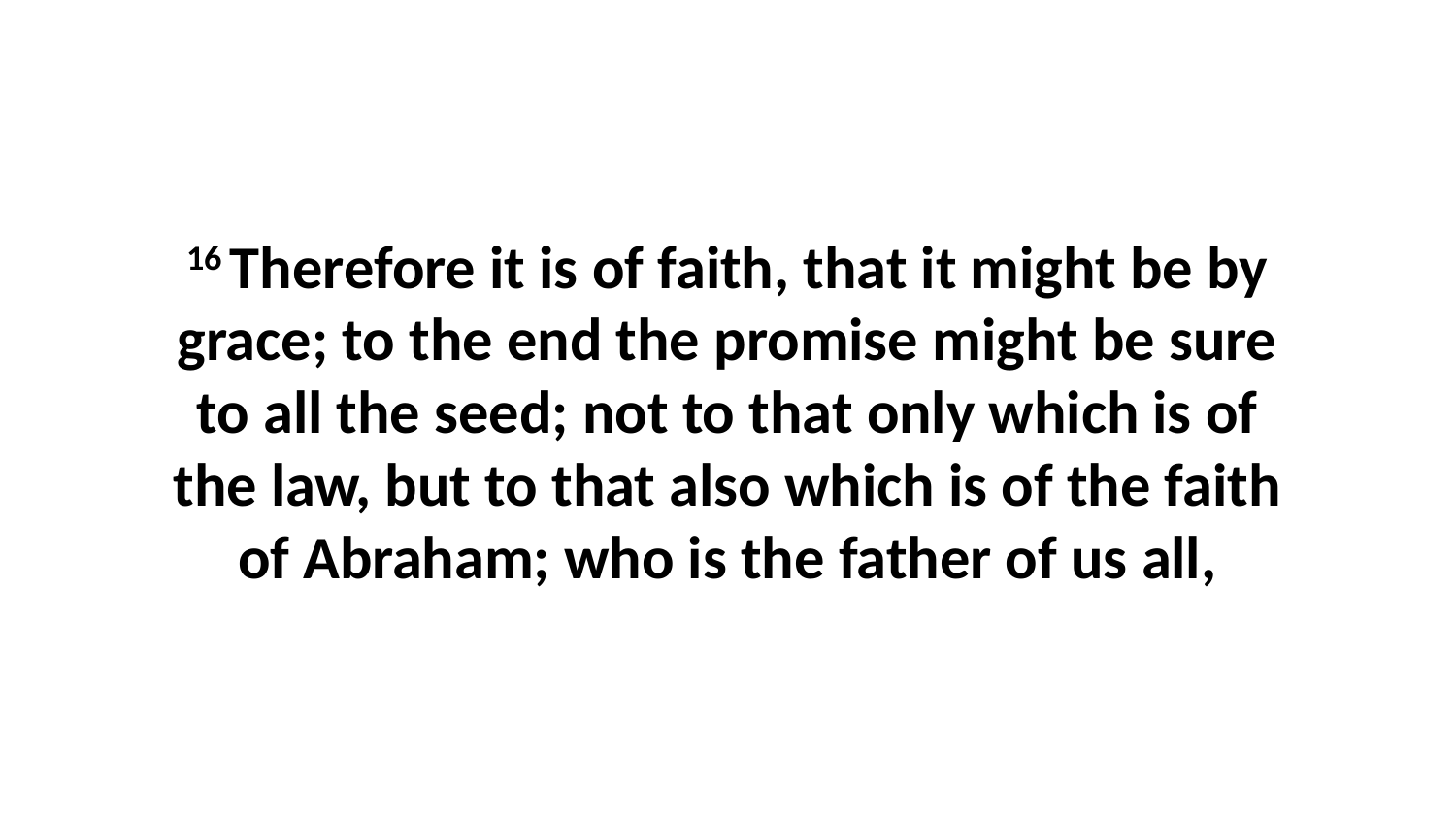

16 Therefore it is of faith, that it might be by grace; to the end the promise might be sure to all the seed; not to that only which is of the law, but to that also which is of the faith of Abraham; who is the father of us all,